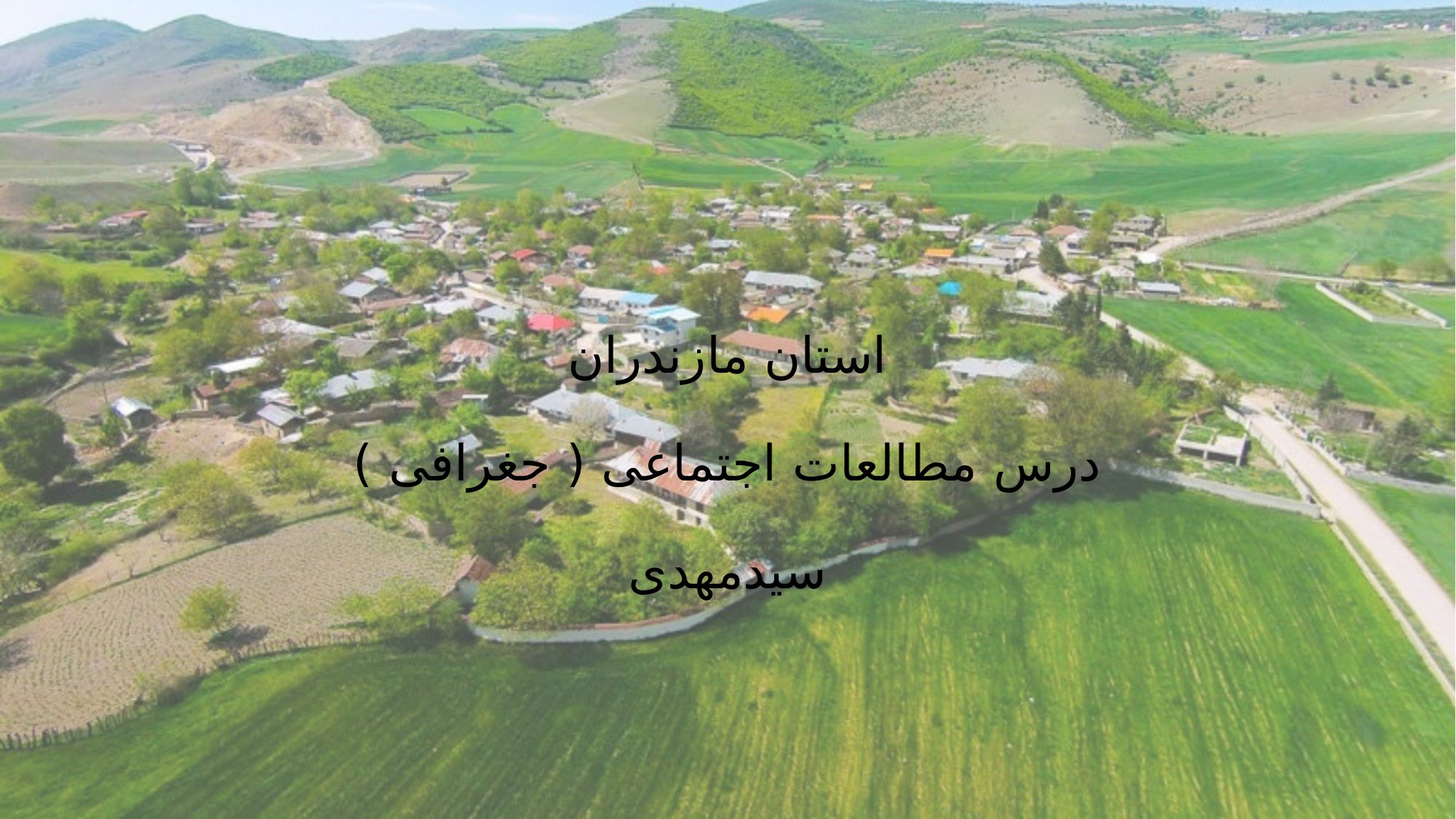

# استان مازندران درس مطالعات اجتماعی ( جغرافی ) سیدمهدی